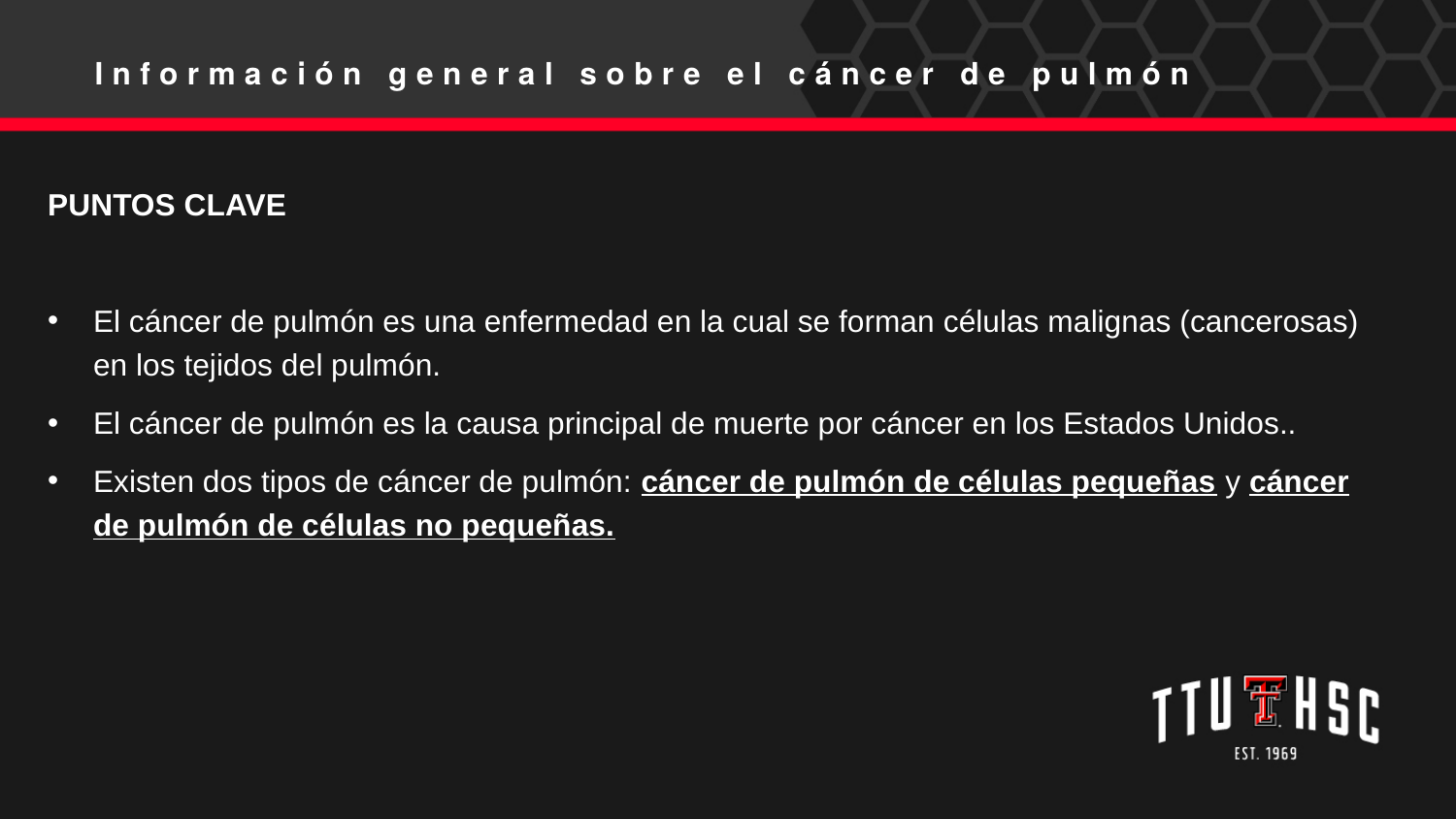

Información general sobre el cáncer de pulmón
PUNTOS CLAVE

El cáncer de pulmón es una enfermedad en la cual se forman células malignas (cancerosas) en los tejidos del pulmón.
El cáncer de pulmón es la causa principal de muerte por cáncer en los Estados Unidos..
Existen dos tipos de cáncer de pulmón: cáncer de pulmón de células pequeñas y cáncer de pulmón de células no pequeñas.